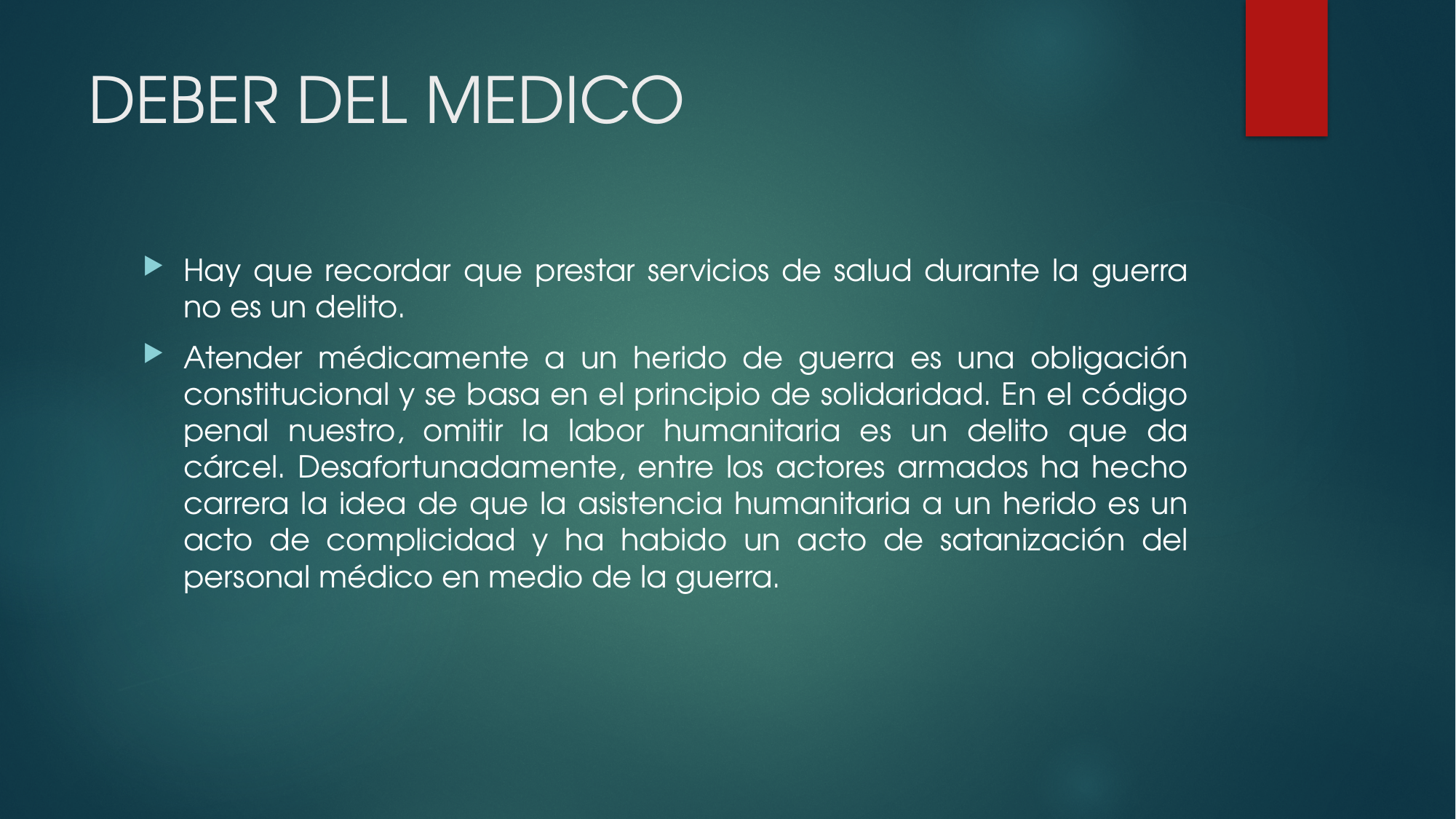

# DEBER DEL MEDICO
Hay que recordar que prestar servicios de salud durante la guerra no es un delito.
Atender médicamente a un herido de guerra es una obligación constitucional y se basa en el principio de solidaridad. En el código penal nuestro, omitir la labor humanitaria es un delito que da cárcel. Desafortunadamente, entre los actores armados ha hecho carrera la idea de que la asistencia humanitaria a un herido es un acto de complicidad y ha habido un acto de satanización del personal médico en medio de la guerra.